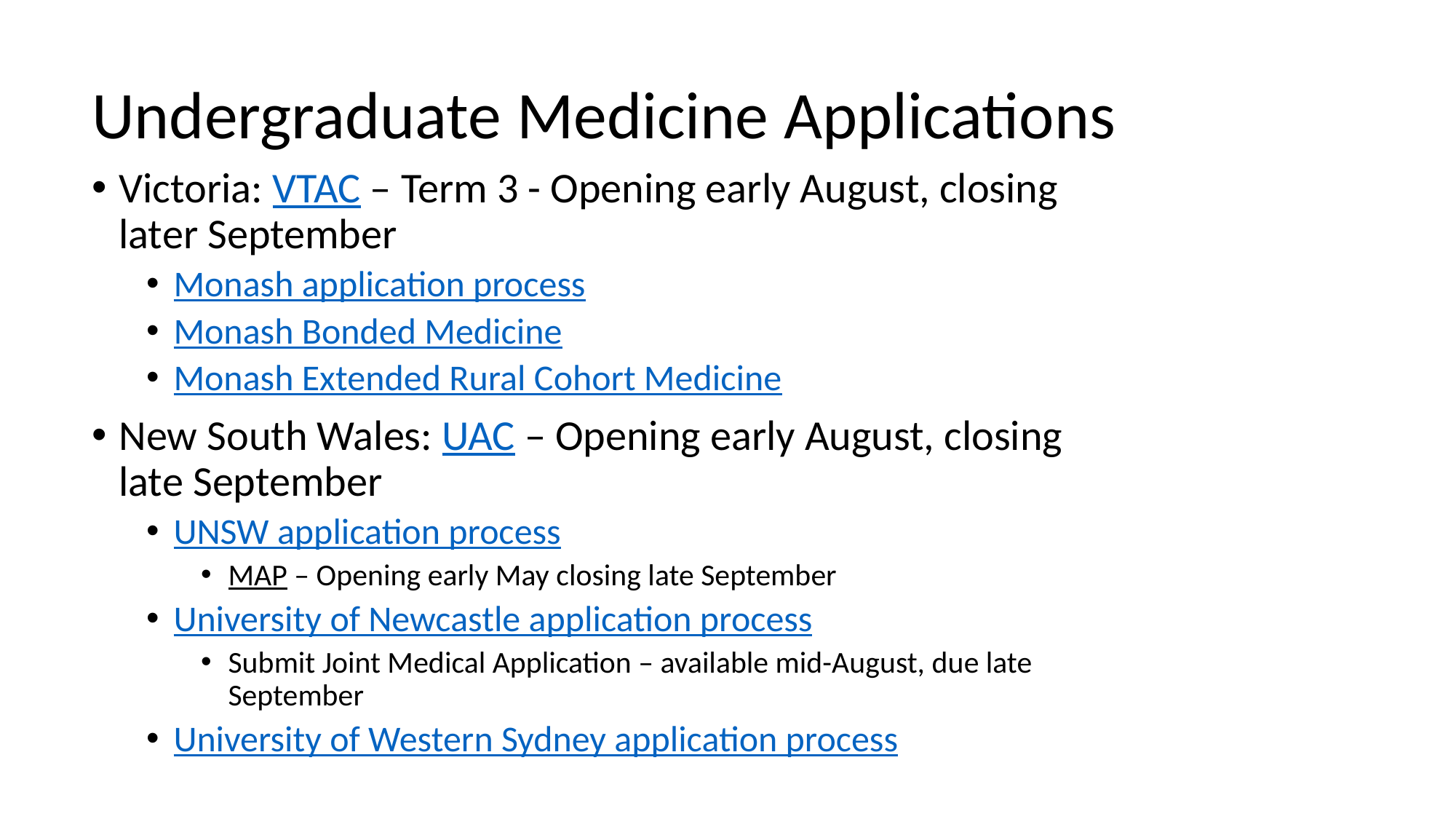

# Undergraduate Medicine Applications
Victoria: VTAC – Term 3 - Opening early August, closing later September
Monash application process
Monash Bonded Medicine
Monash Extended Rural Cohort Medicine
New South Wales: UAC – Opening early August, closing late September
UNSW application process
MAP – Opening early May closing late September
University of Newcastle application process
Submit Joint Medical Application – available mid-August, due late September
University of Western Sydney application process